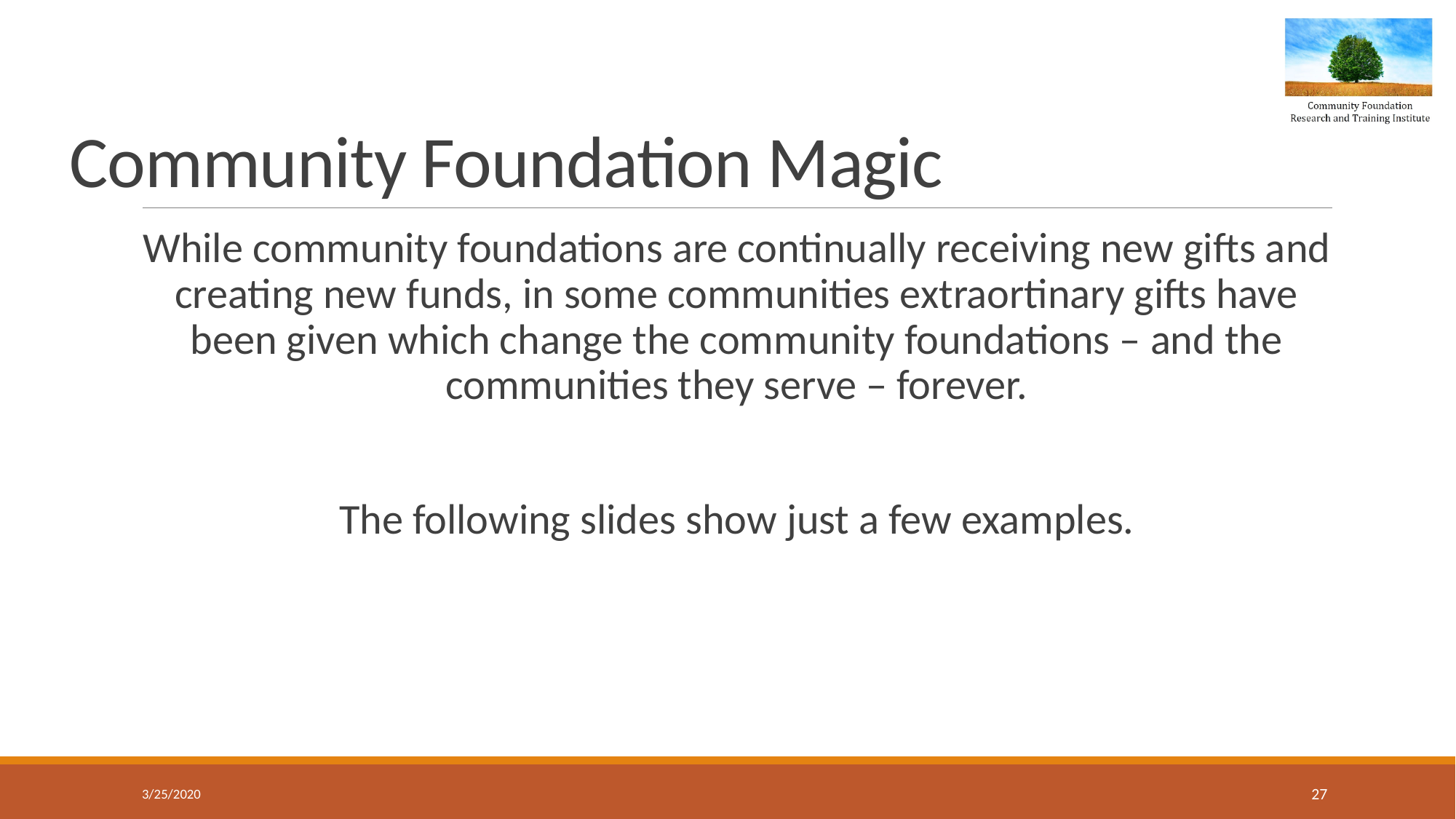

# Community Foundation Magic
While community foundations are continually receiving new gifts and creating new funds, in some communities extraortinary gifts have been given which change the community foundations – and the communities they serve – forever.

The following slides show just a few examples.
3/25/2020
27